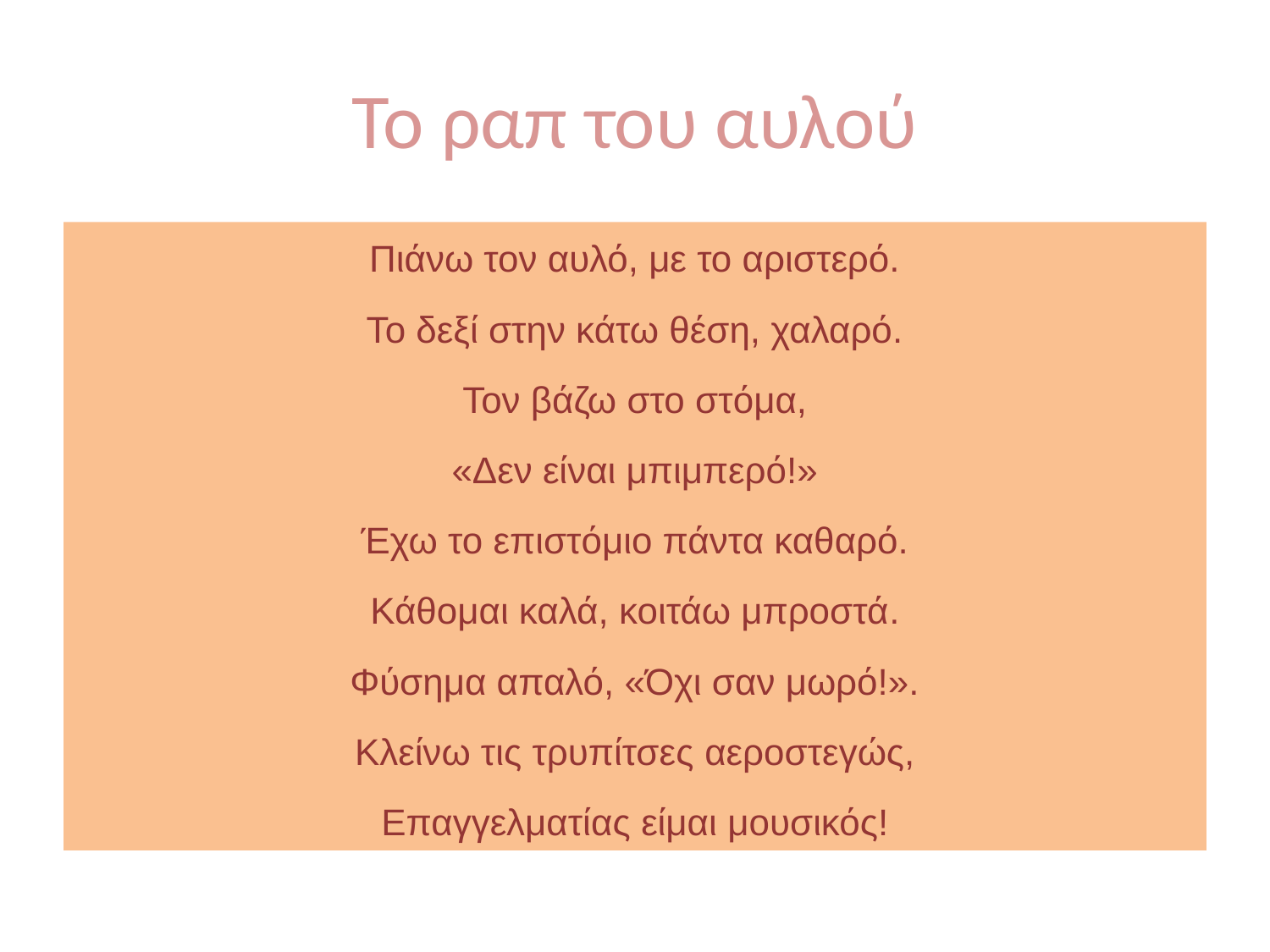

# Το ραπ του αυλού
Πιάνω τον αυλό, με το αριστερό.
Το δεξί στην κάτω θέση, χαλαρό.
Τον βάζω στο στόμα,
«Δεν είναι μπιμπερό!»
Έχω το επιστόμιο πάντα καθαρό.
Κάθομαι καλά, κοιτάω μπροστά.
Φύσημα απαλό, «Όχι σαν μωρό!».
Κλείνω τις τρυπίτσες αεροστεγώς,
Επαγγελματίας είμαι μουσικός!